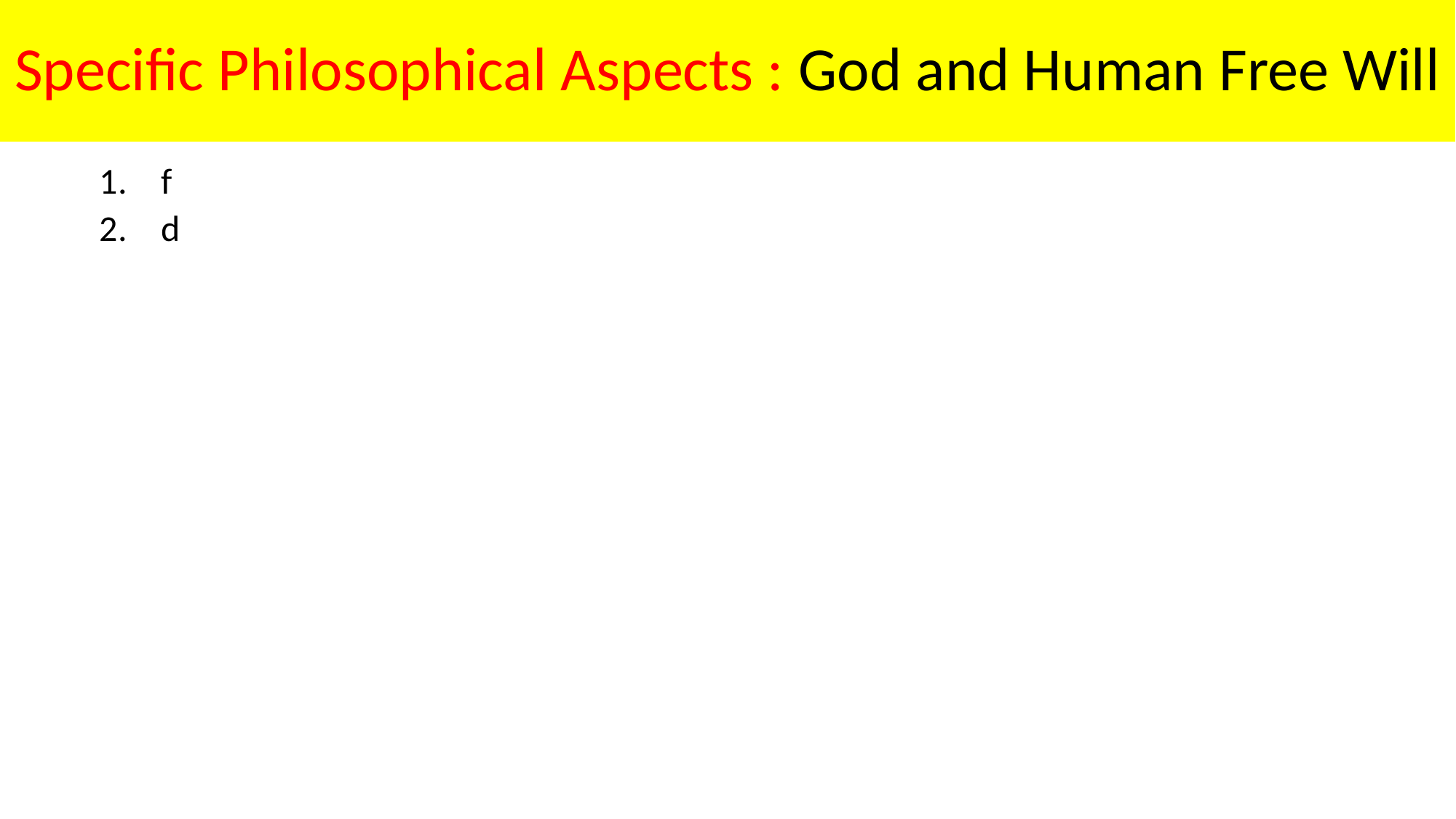

# Specific Philosophical Aspects : God and Human Free Will
f
d